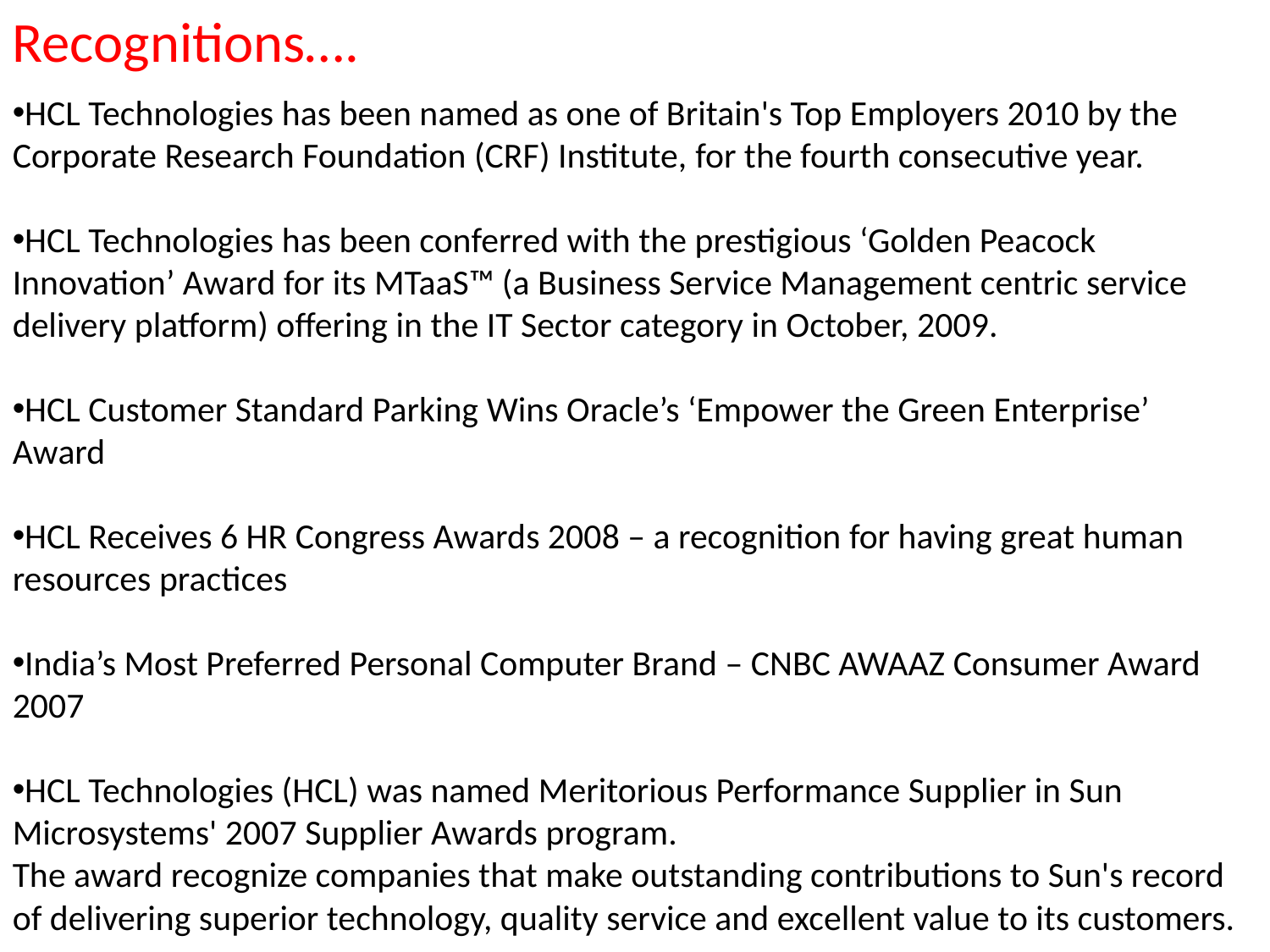

Recognitions….

HCL Technologies has been named as one of Britain's Top Employers 2010 by the Corporate Research Foundation (CRF) Institute, for the fourth consecutive year.

HCL Technologies has been conferred with the prestigious ‘Golden Peacock Innovation’ Award for its MTaaS™ (a Business Service Management centric service delivery platform) offering in the IT Sector category in October, 2009.

HCL Customer Standard Parking Wins Oracle’s ‘Empower the Green Enterprise’ Award

HCL Receives 6 HR Congress Awards 2008 – a recognition for having great human resources practices

India’s Most Preferred Personal Computer Brand – CNBC AWAAZ Consumer Award 2007

HCL Technologies (HCL) was named Meritorious Performance Supplier in Sun Microsystems' 2007 Supplier Awards program.
The award recognize companies that make outstanding contributions to Sun's record of delivering superior technology, quality service and excellent value to its customers.